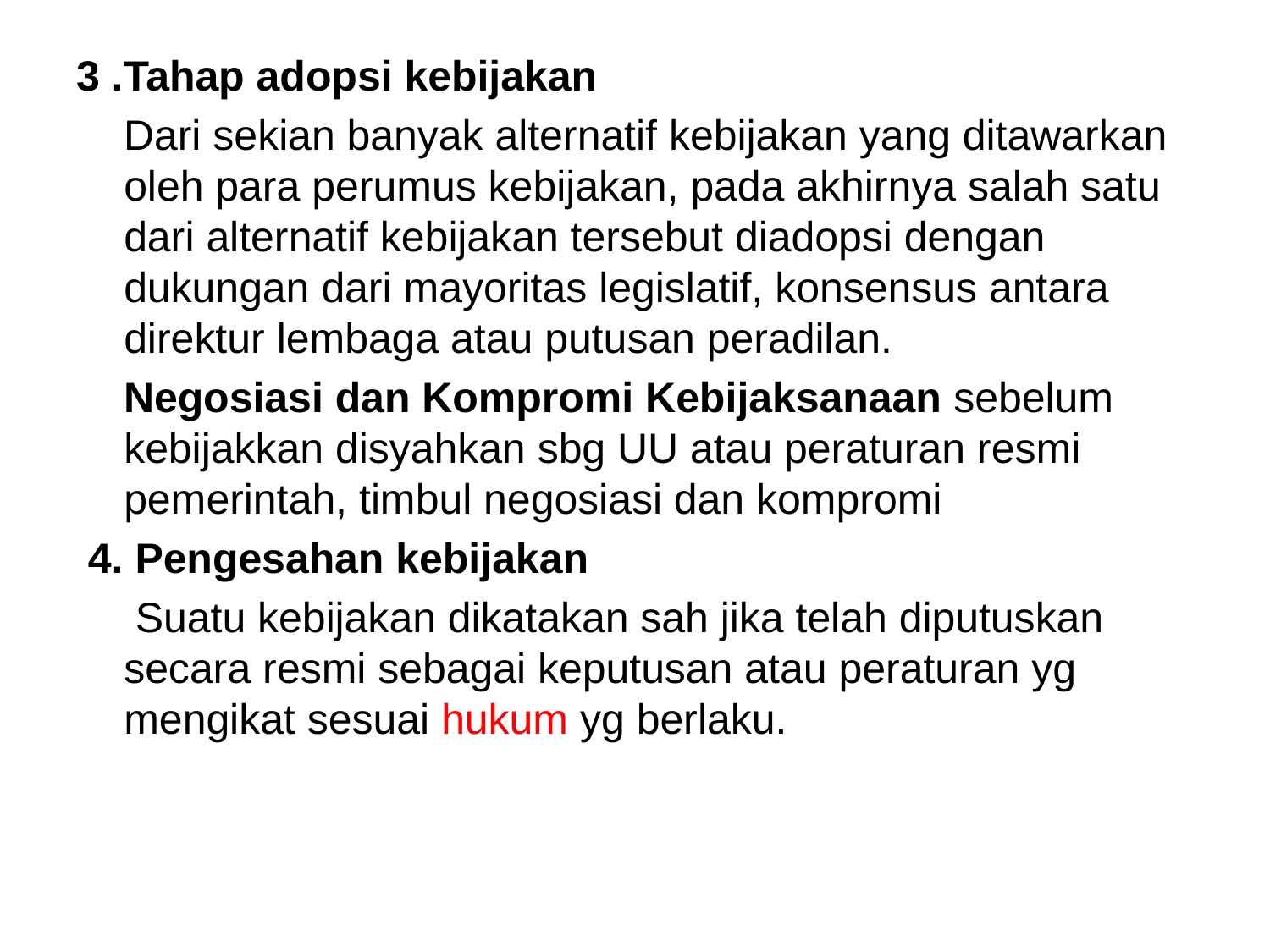

3 .Tahap adopsi kebijakan
    Dari sekian banyak alternatif kebijakan yang ditawarkan oleh para perumus kebijakan, pada akhirnya salah satu dari alternatif kebijakan tersebut diadopsi dengan dukungan dari mayoritas legislatif, konsensus antara direktur lembaga atau putusan peradilan.
    Negosiasi dan Kompromi Kebijaksanaan sebelum kebijakkan disyahkan sbg UU atau peraturan resmi pemerintah, timbul negosiasi dan kompromi
 4. Pengesahan kebijakan
     Suatu kebijakan dikatakan sah jika telah diputuskan secara resmi sebagai keputusan atau peraturan yg mengikat sesuai hukum yg berlaku.